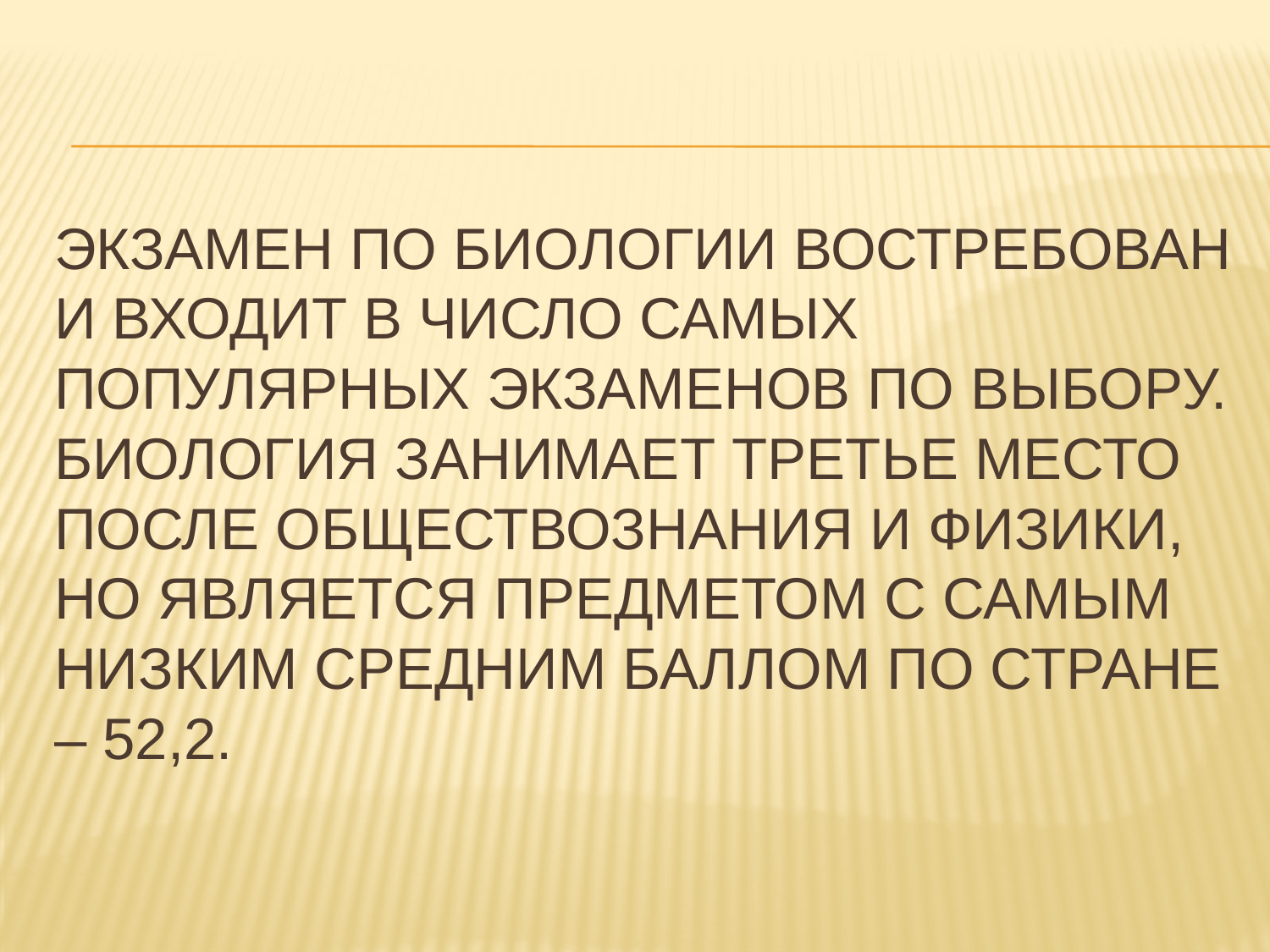

# Экзамен по биологии востребован и входит в число самых популярных экзаменов по выбору. Биология занимает третье место после обществознания и физики, но является предметом с самым низким средним баллом по стране – 52,2.